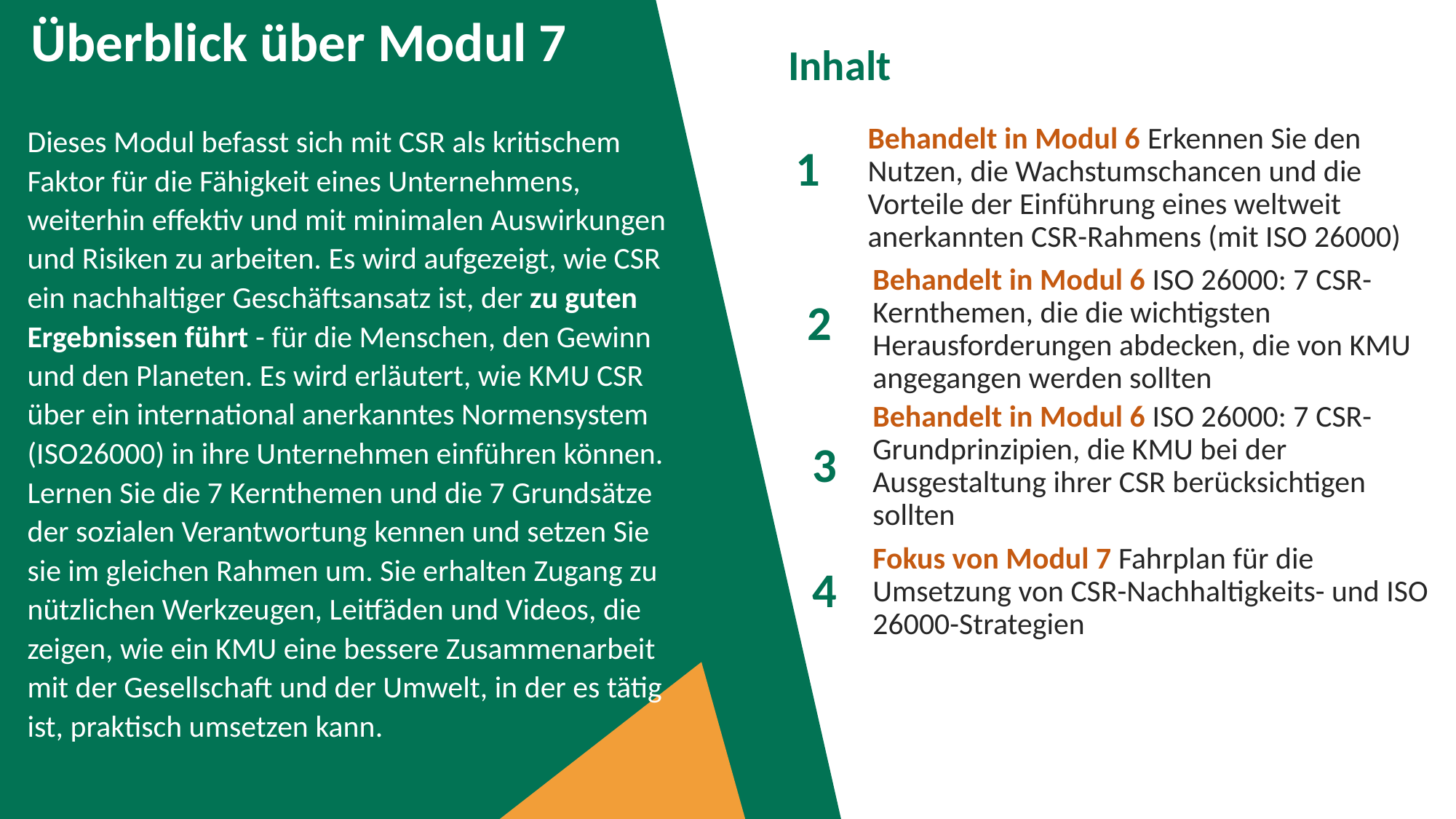

Überblick über Modul 7
Inhalt
Dieses Modul befasst sich mit CSR als kritischem Faktor für die Fähigkeit eines Unternehmens, weiterhin effektiv und mit minimalen Auswirkungen und Risiken zu arbeiten. Es wird aufgezeigt, wie CSR ein nachhaltiger Geschäftsansatz ist, der zu guten Ergebnissen führt - für die Menschen, den Gewinn und den Planeten. Es wird erläutert, wie KMU CSR über ein international anerkanntes Normensystem (ISO26000) in ihre Unternehmen einführen können. Lernen Sie die 7 Kernthemen und die 7 Grundsätze der sozialen Verantwortung kennen und setzen Sie sie im gleichen Rahmen um. Sie erhalten Zugang zu nützlichen Werkzeugen, Leitfäden und Videos, die zeigen, wie ein KMU eine bessere Zusammenarbeit mit der Gesellschaft und der Umwelt, in der es tätig ist, praktisch umsetzen kann.
1
Behandelt in Modul 6 Erkennen Sie den Nutzen, die Wachstumschancen und die Vorteile der Einführung eines weltweit anerkannten CSR-Rahmens (mit ISO 26000)

Behandelt in Modul 6 ISO 26000: 7 CSR-Kernthemen, die die wichtigsten Herausforderungen abdecken, die von KMU angegangen werden sollten
2
Behandelt in Modul 6 ISO 26000: 7 CSR-Grundprinzipien, die KMU bei der Ausgestaltung ihrer CSR berücksichtigen sollten
3
Fokus von Modul 7 Fahrplan für die Umsetzung von CSR-Nachhaltigkeits- und ISO 26000-Strategien
4